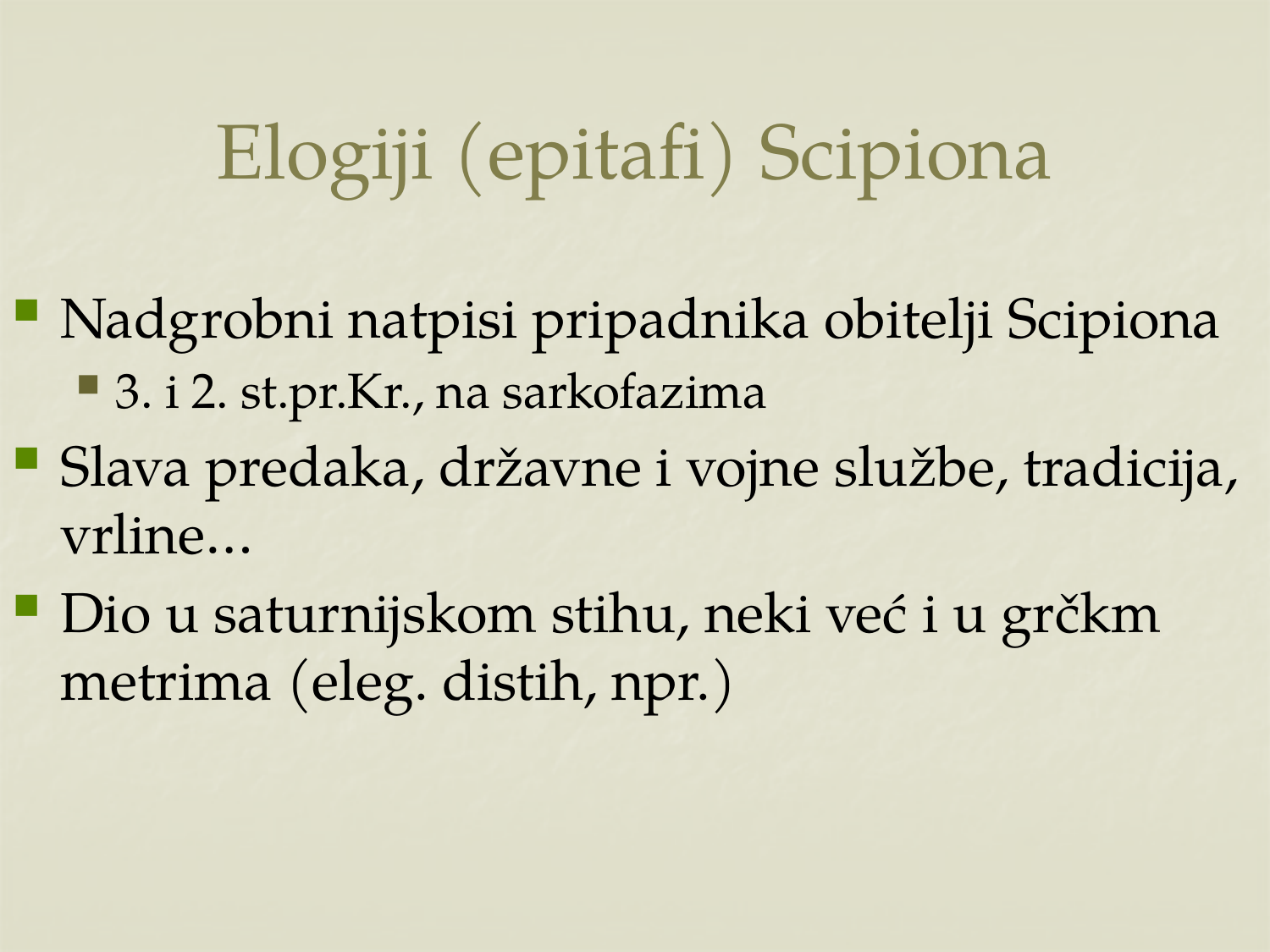

# Elogiji (epitafi) Scipiona
Nadgrobni natpisi pripadnika obitelji Scipiona
3. i 2. st.pr.Kr., na sarkofazima
Slava predaka, državne i vojne službe, tradicija, vrline…
Dio u saturnijskom stihu, neki već i u grčkm metrima (eleg. distih, npr.)